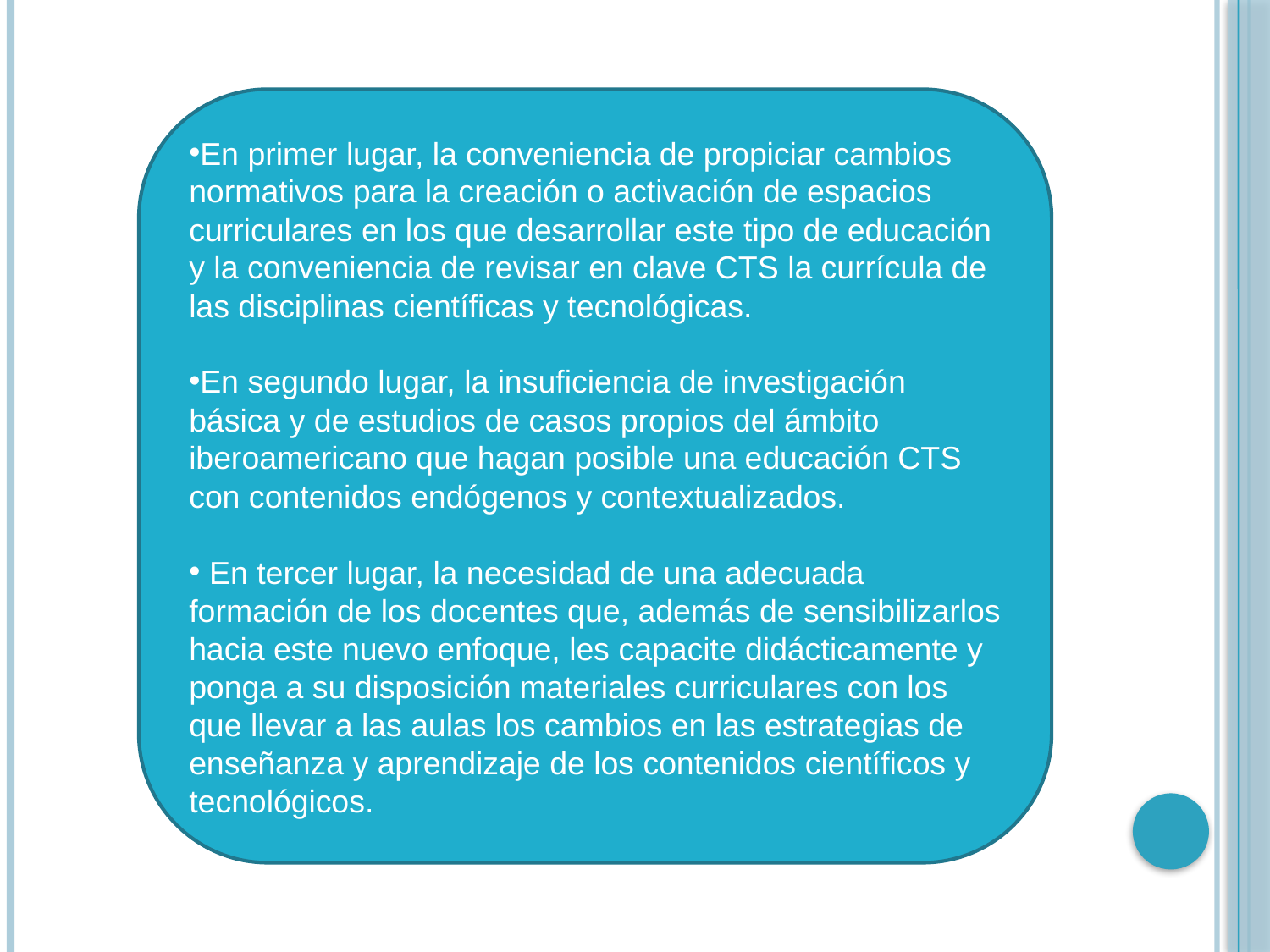

En primer lugar, la conveniencia de propiciar cambios normativos para la creación o activación de espacios curriculares en los que desarrollar este tipo de educación y la conveniencia de revisar en clave CTS la currícula de las disciplinas científicas y tecnológicas.

En segundo lugar, la insuficiencia de investigación básica y de estudios de casos propios del ámbito iberoamericano que hagan posible una educación CTS con contenidos endógenos y contextualizados.

 En tercer lugar, la necesidad de una adecuada formación de los docentes que, además de sensibilizarlos hacia este nuevo enfoque, les capacite didácticamente y ponga a su disposición materiales curriculares con los que llevar a las aulas los cambios en las estrategias de enseñanza y aprendizaje de los contenidos científicos y tecnológicos.